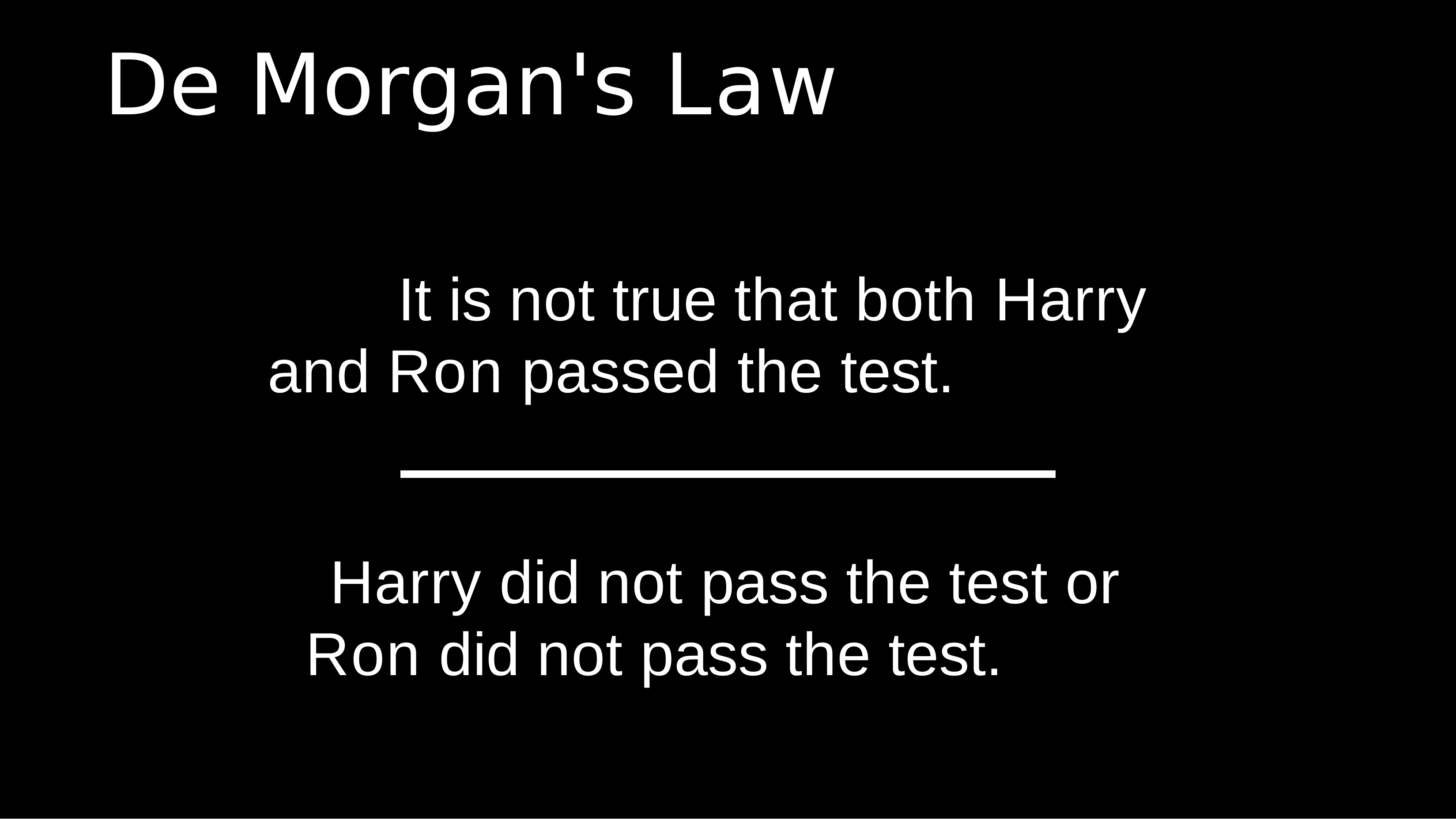

# De Morgan's Law
It is not true that both Harry and Ron passed the test.

Harry did not pass the test or Ron did not pass the test.